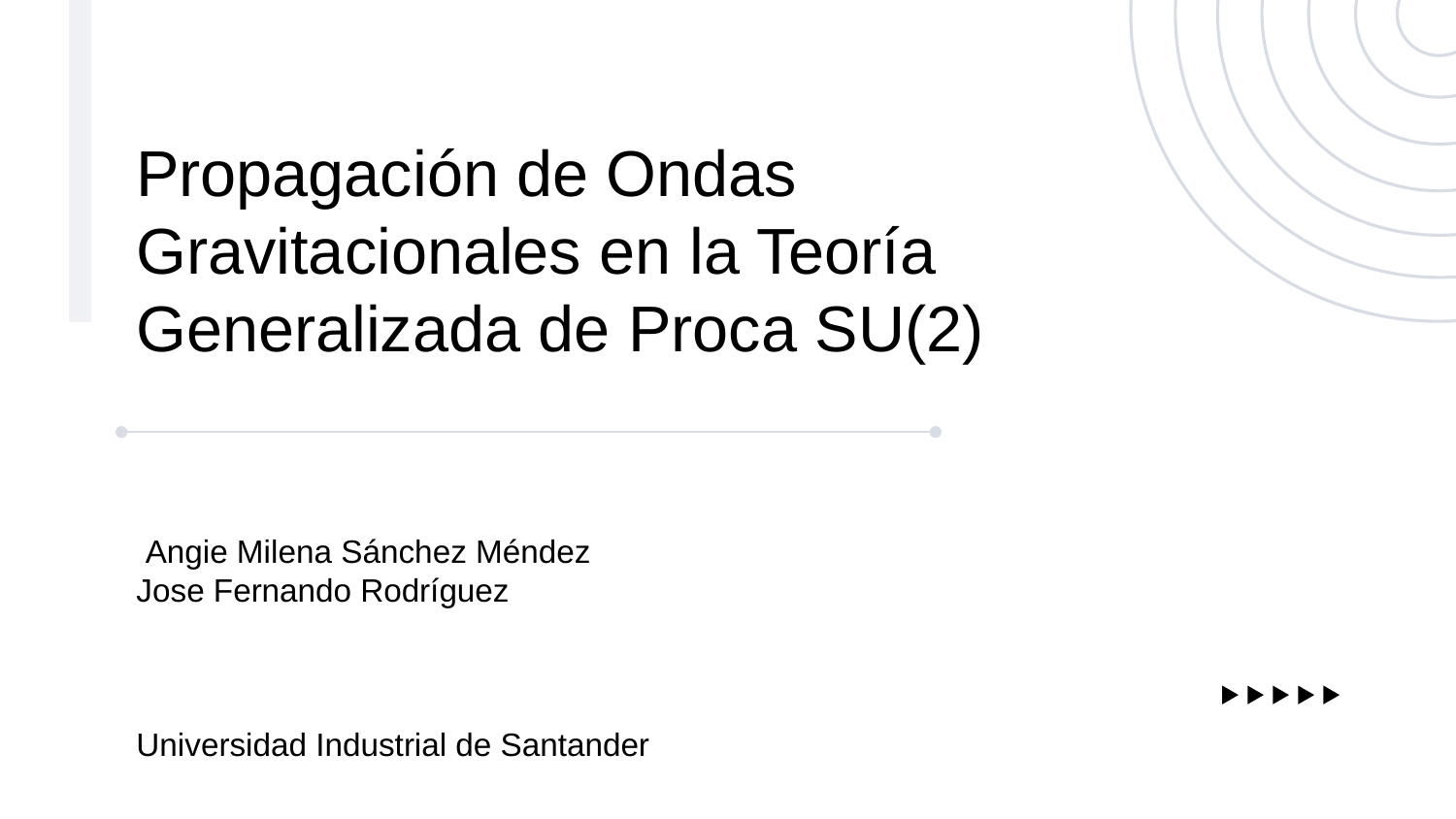

# Propagación de Ondas Gravitacionales en la Teoría Generalizada de Proca SU(2)

 Angie Milena Sánchez Méndez
Jose Fernando Rodríguez

Universidad Industrial de Santander